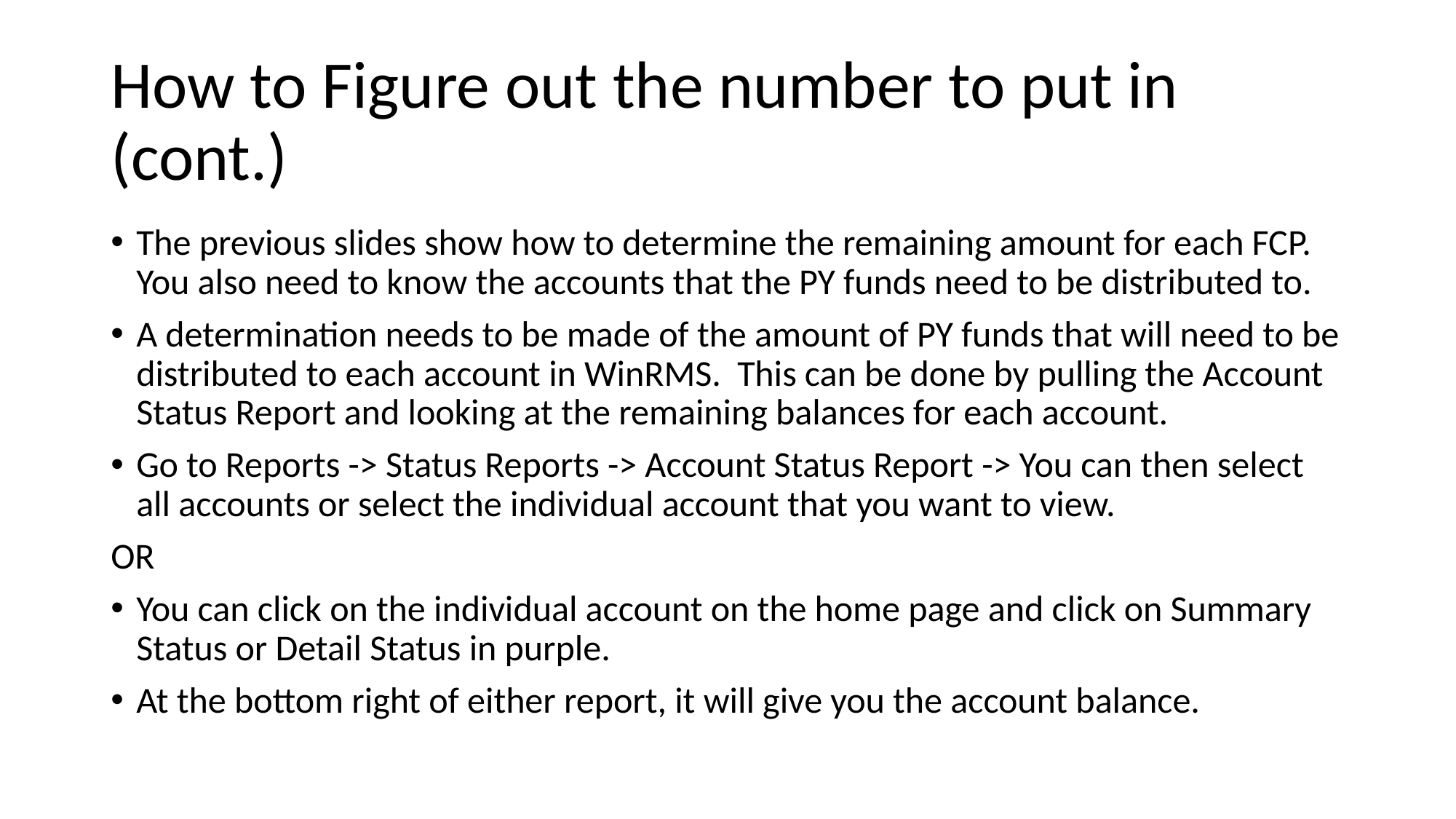

# How to Figure out the number to put in (cont.)
The previous slides show how to determine the remaining amount for each FCP.  You also need to know the accounts that the PY funds need to be distributed to.
A determination needs to be made of the amount of PY funds that will need to be distributed to each account in WinRMS.  This can be done by pulling the Account Status Report and looking at the remaining balances for each account.
Go to Reports -> Status Reports -> Account Status Report -> You can then select all accounts or select the individual account that you want to view.
OR
You can click on the individual account on the home page and click on Summary Status or Detail Status in purple.
At the bottom right of either report, it will give you the account balance.